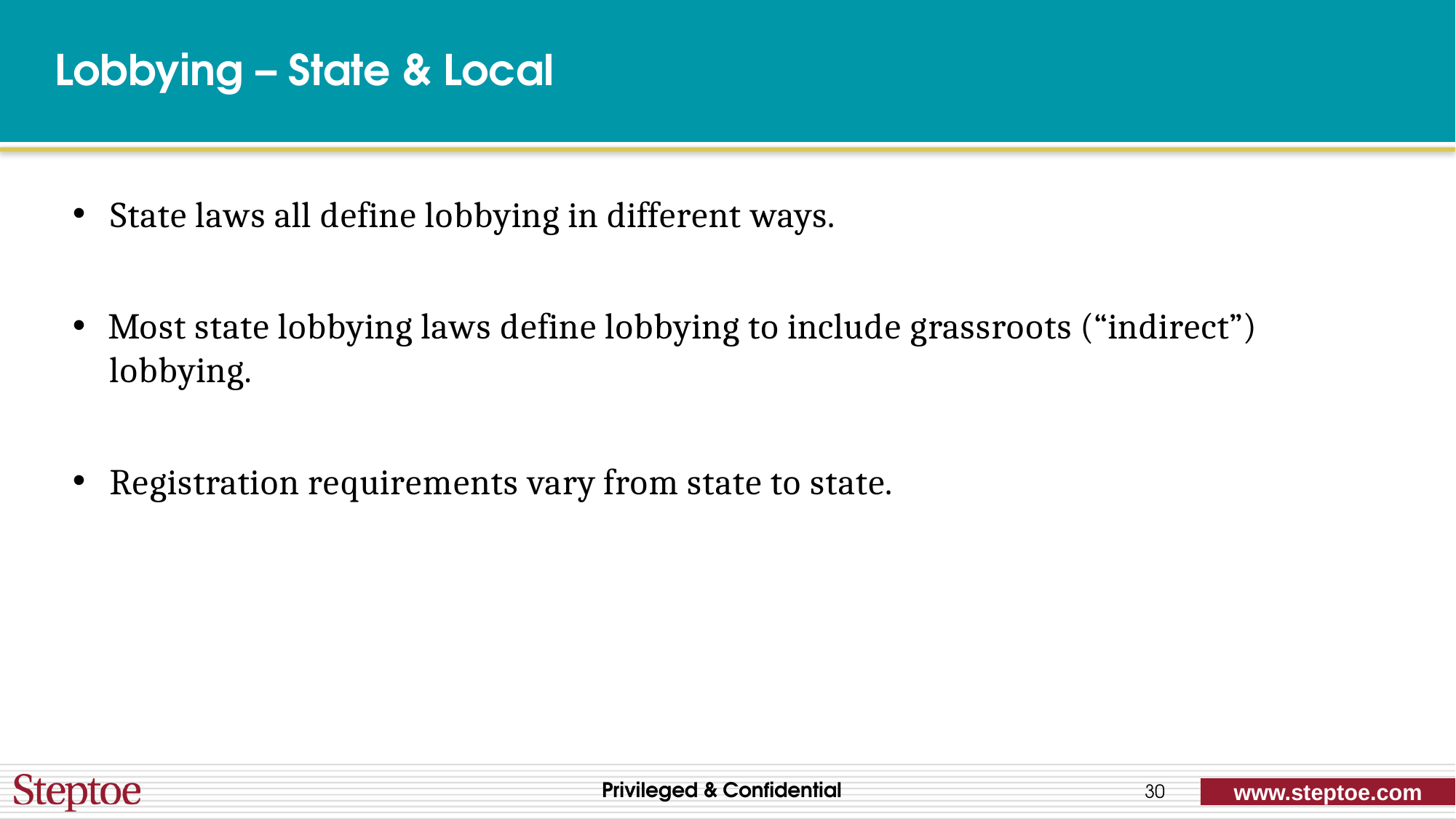

# Lobbying – State & Local
State laws all define lobbying in different ways.

Most state lobbying laws define lobbying to include grassroots (“indirect”) lobbying.

Registration requirements vary from state to state.

30